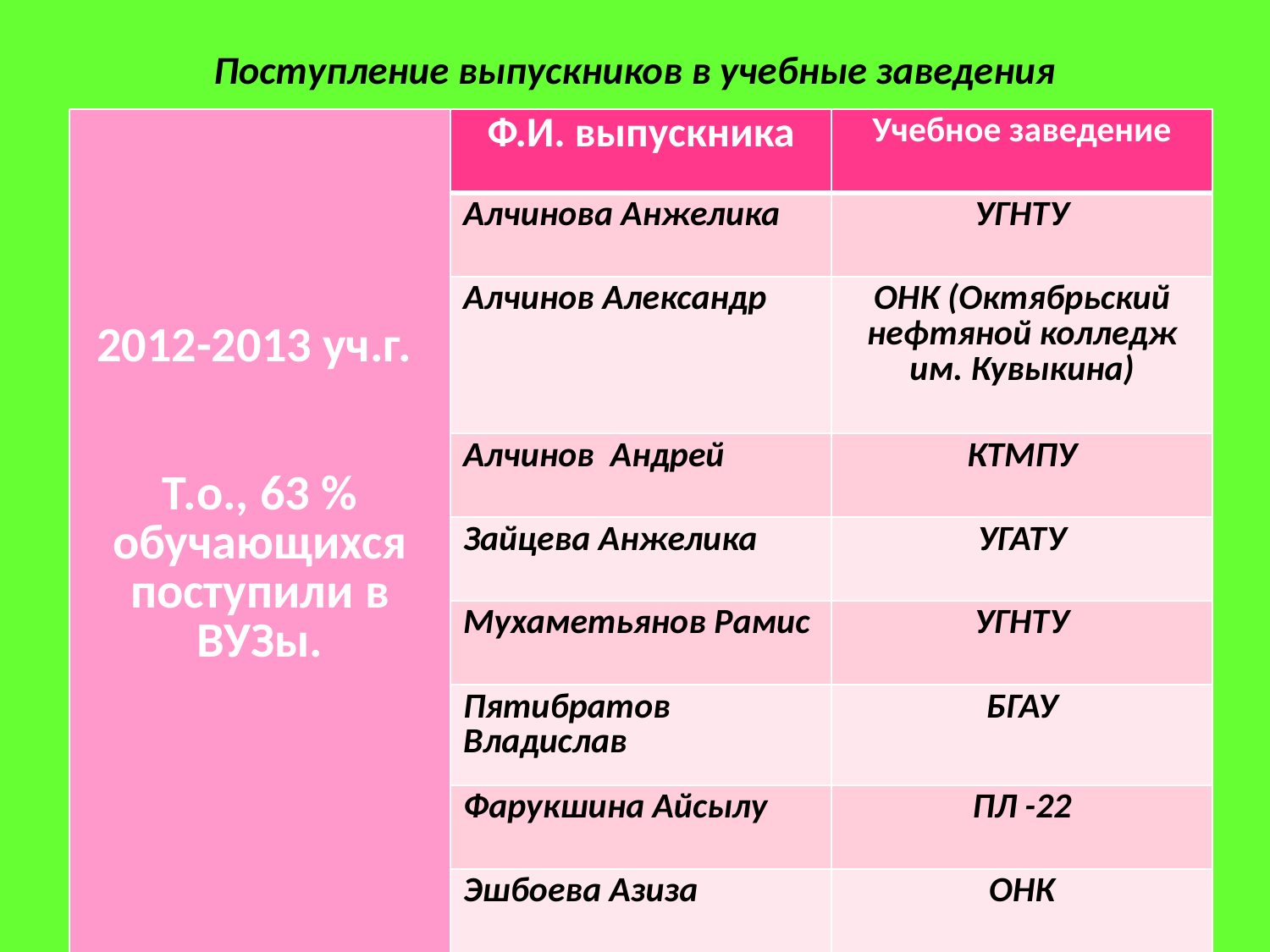

# Поступление выпускников в учебные заведения
| 2012-2013 уч.г. Т.о., 63 % обучающихся поступили в ВУЗы. | Ф.И. выпускника | Учебное заведение |
| --- | --- | --- |
|  | Алчинова Анжелика | УГНТУ |
|  | Алчинов Александр | ОНК (Октябрьский нефтяной колледж им. Кувыкина) |
|  | Алчинов Андрей | КТМПУ |
|  | Зайцева Анжелика | УГАТУ |
|  | Мухаметьянов Рамис | УГНТУ |
|  | Пятибратов Владислав | БГАУ |
|  | Фарукшина Айсылу | ПЛ -22 |
|  | Эшбоева Азиза | ОНК |